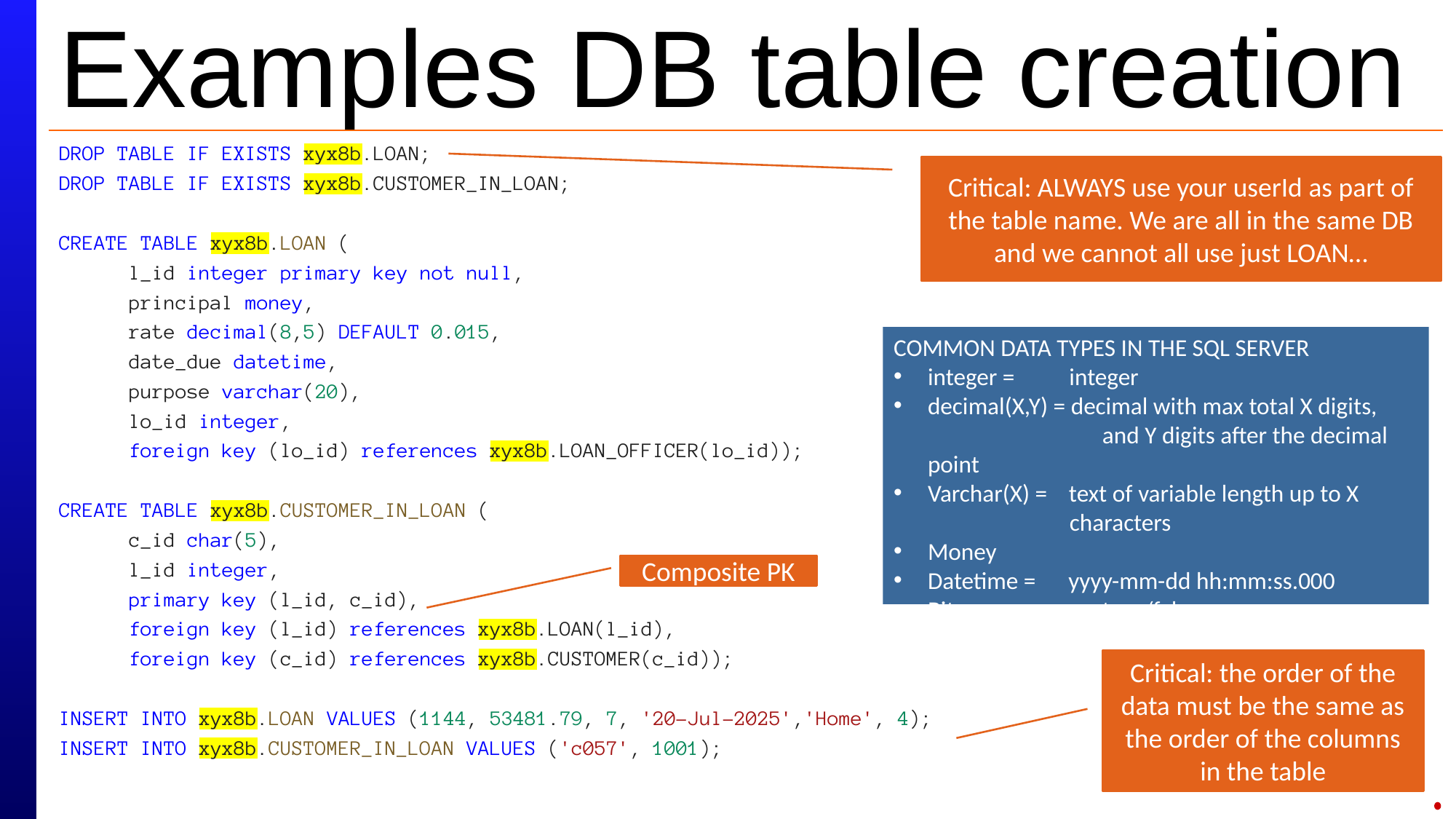

# Examples DB table creation
DROP TABLE IF EXISTS xyx8b.LOAN;
DROP TABLE IF EXISTS xyx8b.CUSTOMER_IN_LOAN;

CREATE TABLE xyx8b.LOAN (
      l_id integer primary key not null,
      principal money,
      rate decimal(8,5) DEFAULT 0.015,
      date_due datetime,
      purpose varchar(20),
      lo_id integer,
      foreign key (lo_id) references xyx8b.LOAN_OFFICER(lo_id));

CREATE TABLE xyx8b.CUSTOMER_IN_LOAN (
      c_id char(5),
      l_id integer,
      primary key (l_id, c_id),
      foreign key (l_id) references xyx8b.LOAN(l_id),
      foreign key (c_id) references xyx8b.CUSTOMER(c_id));

INSERT INTO xyx8b.LOAN VALUES (1144, 53481.79, 7, '20-Jul-2025','Home', 4);
INSERT INTO xyx8b.CUSTOMER_IN_LOAN VALUES ('c057', 1001);

Critical: ALWAYS use your userId as part of the table name. We are all in the same DB and we cannot all use just LOAN…
COMMON DATA TYPES IN THE SQL SERVER
integer =          integer
decimal(X,Y) = decimal with max total X digits, 	            and Y digits after the decimal point
Varchar(X) =    text of variable length up to X
                          characters
Money
Datetime =      yyyy-mm-dd hh:mm:ss.000
Bit =	            true/false
Composite PK
Critical: the order of the data must be the same as the order of the columns in the table